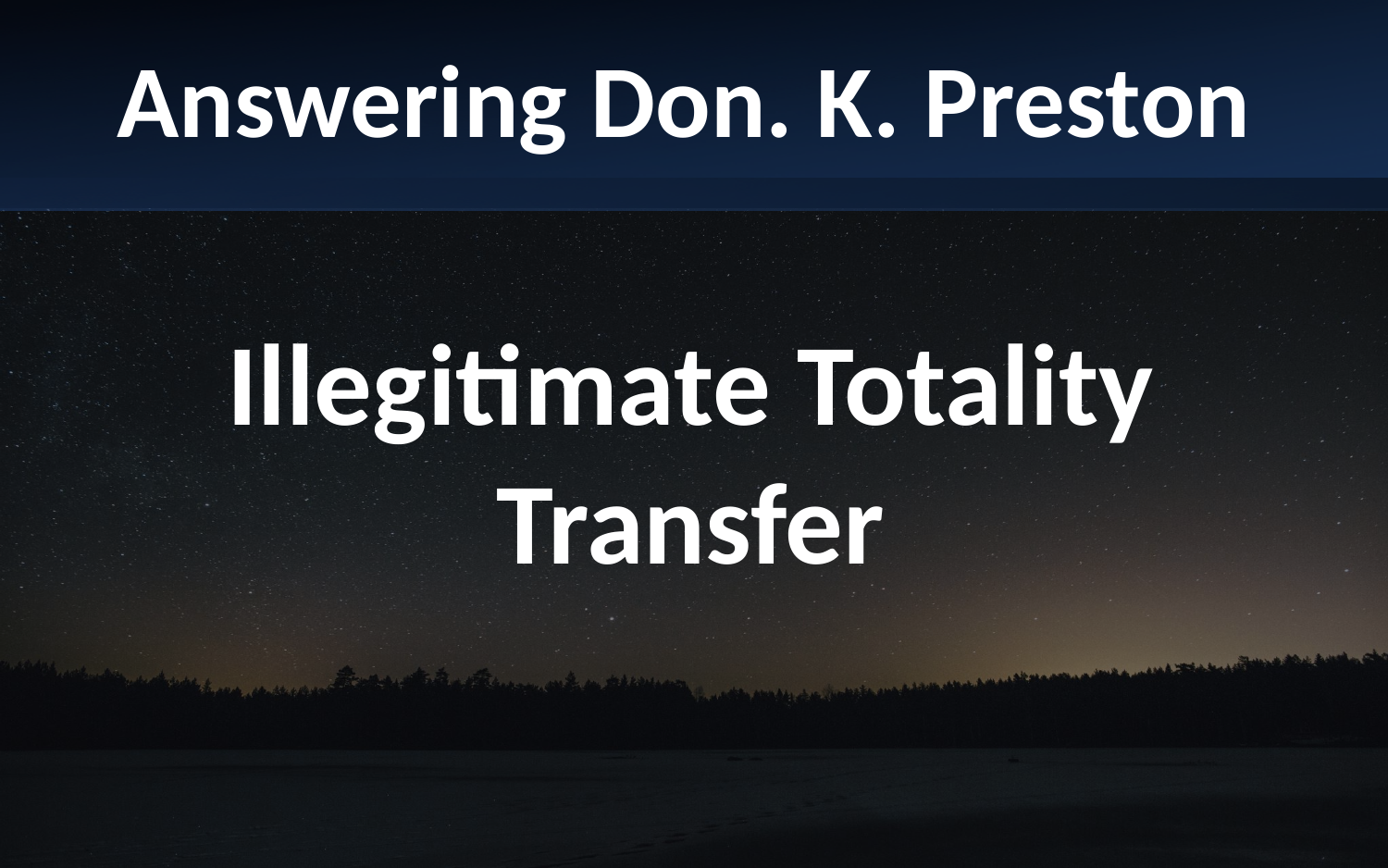

Answering Don. K. Preston
Illegitimate Totality Transfer